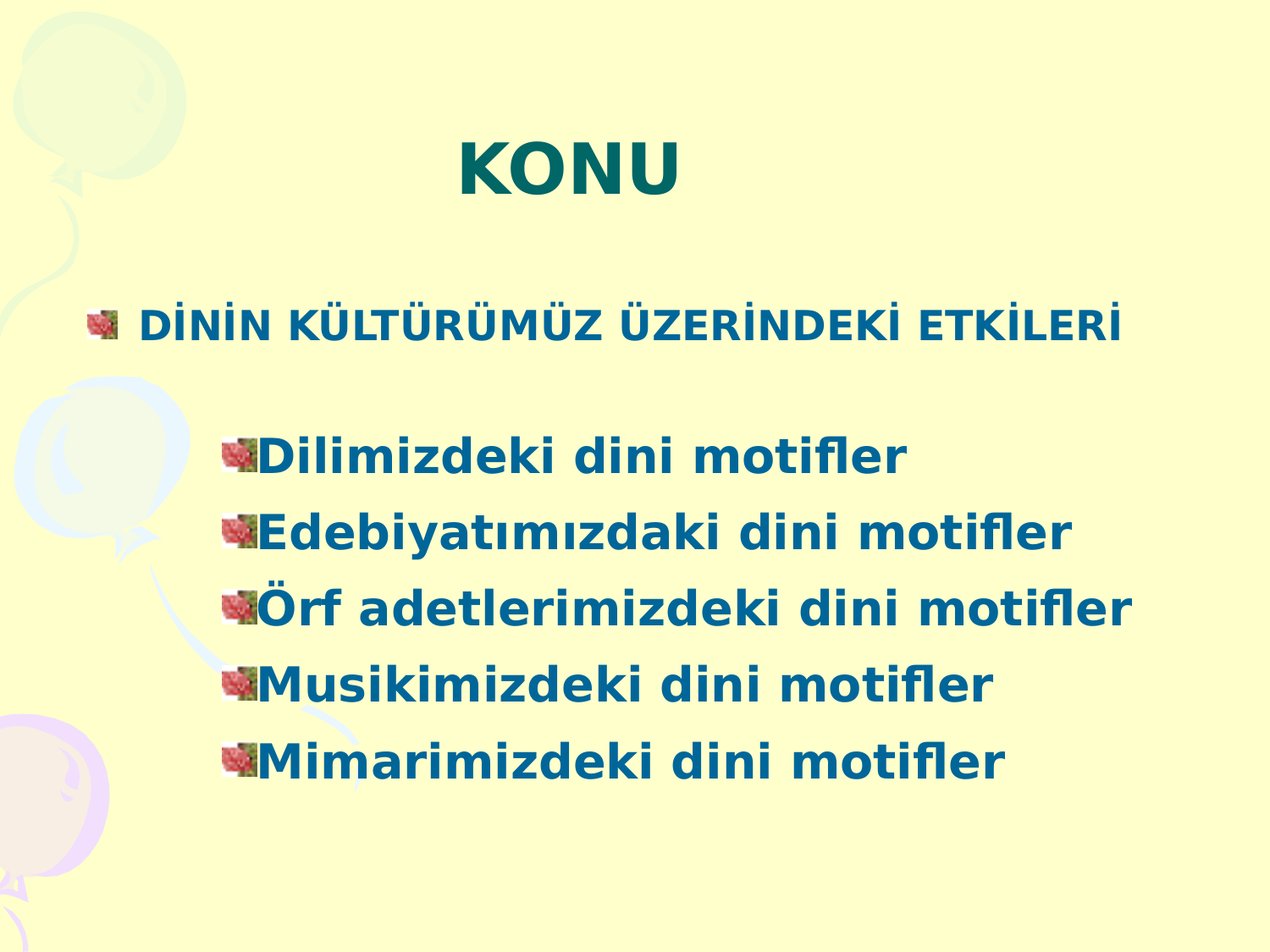

# KONU

DİNİN KÜLTÜRÜMÜZ ÜZERİNDEKİ ETKİLERİ

Dilimizdeki dini motifler
Edebiyatımızdaki dini motifler
Örf adetlerimizdeki dini motifler
Musikimizdeki dini motifler
Mimarimizdeki dini motifler